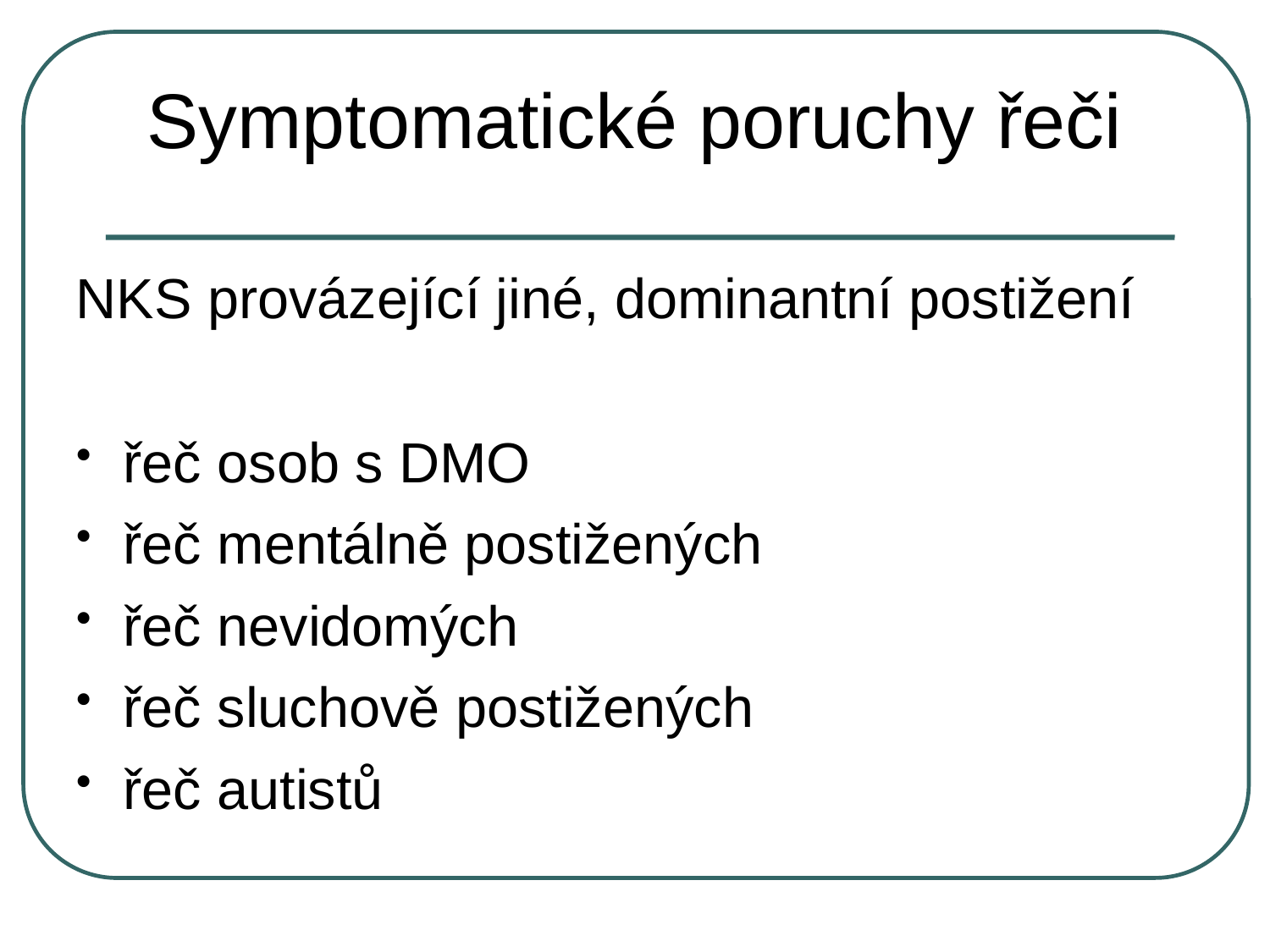

Symptomatické poruchy řeči
NKS provázející jiné, dominantní postižení

řeč osob s DMO
řeč mentálně postižených
řeč nevidomých
řeč sluchově postižených
řeč autistů